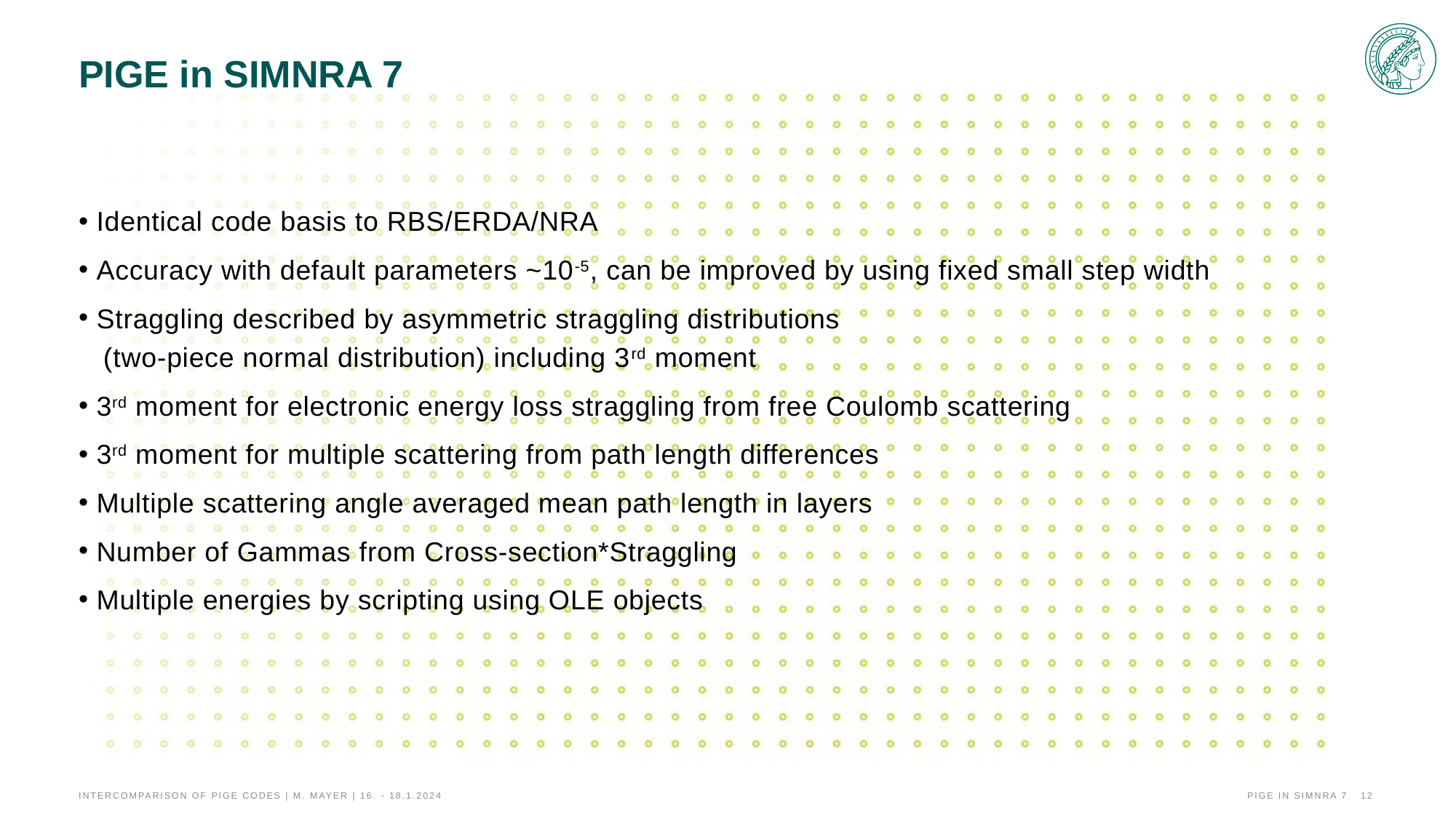

# PIGE in SIMNRA 7
 Identical code basis to RBS/ERDA/NRA
 Accuracy with default parameters ~10-5, can be improved by using fixed small step width
 Straggling described by asymmetric straggling distributions
   (two-piece normal distribution) including 3rd moment
 3rd moment for electronic energy loss straggling from free Coulomb scattering
 3rd moment for multiple scattering from path length differences
 Multiple scattering angle averaged mean path length in layers
 Number of Gammas from Cross-section*Straggling
 Multiple energies by scripting using OLE objects
Intercomparison of PIGE codes | M. Mayer | 16. - 18.1.2024
PIGE in SIMNRA 7
12